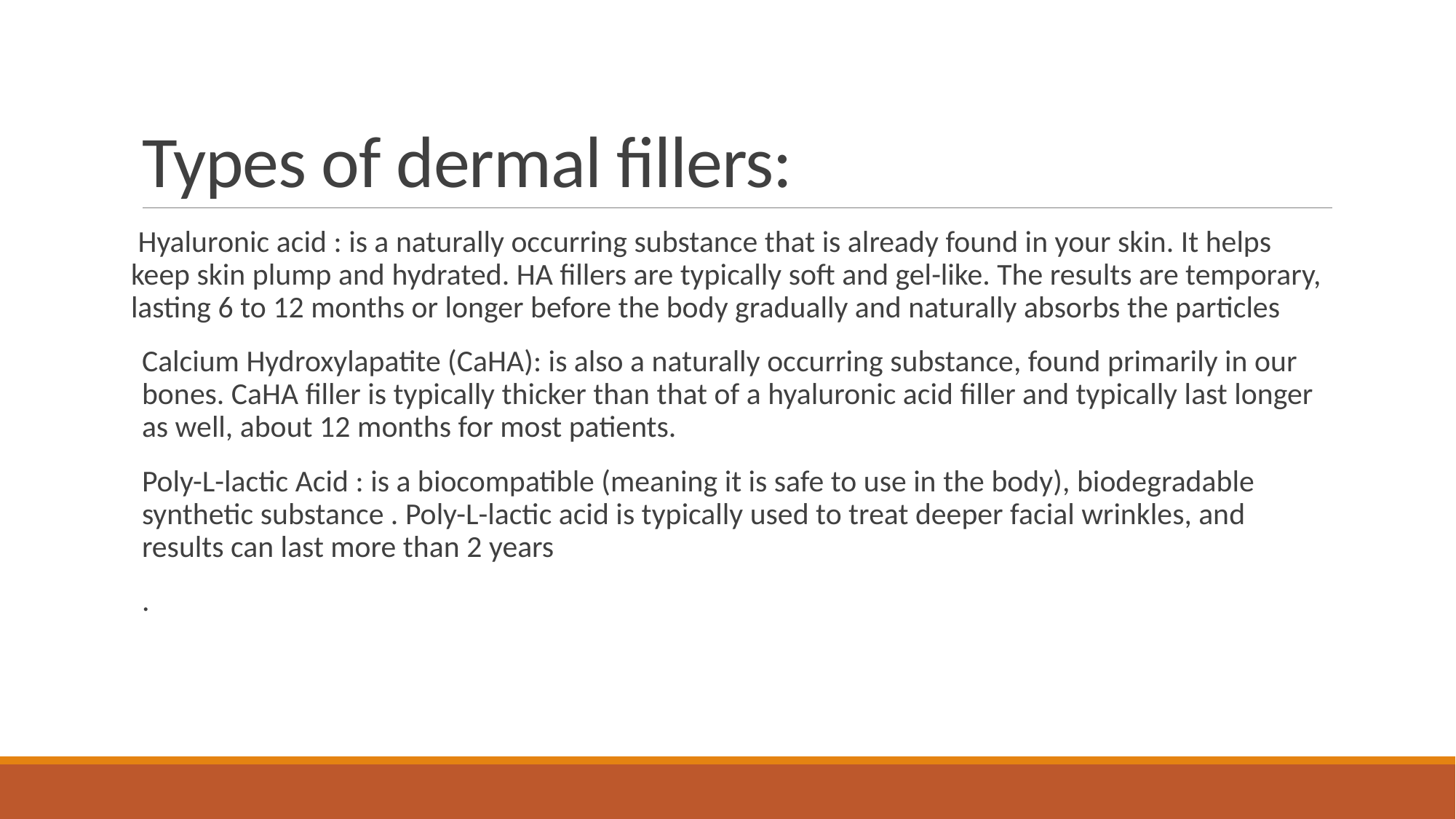

# Types of dermal fillers:
 Hyaluronic acid : is a naturally occurring substance that is already found in your skin. It helps keep skin plump and hydrated. HA fillers are typically soft and gel-like. The results are temporary, lasting 6 to 12 months or longer before the body gradually and naturally absorbs the particles
Calcium Hydroxylapatite (CaHA): is also a naturally occurring substance, found primarily in our bones. CaHA filler is typically thicker than that of a hyaluronic acid filler and typically last longer as well, about 12 months for most patients.
Poly-L-lactic Acid : is a biocompatible (meaning it is safe to use in the body), biodegradable synthetic substance . Poly-L-lactic acid is typically used to treat deeper facial wrinkles, and results can last more than 2 years
.